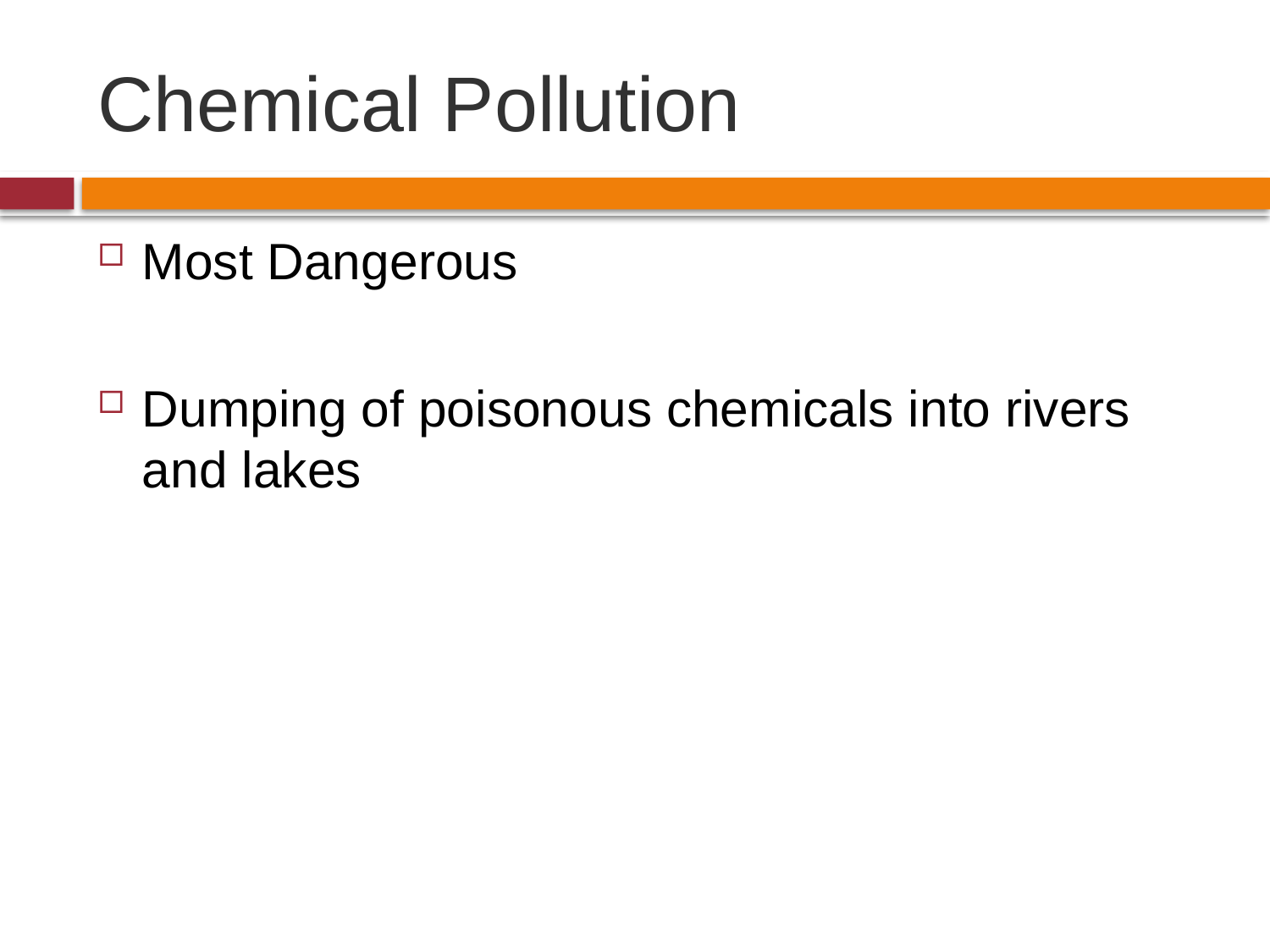

# Chemical Pollution
Most Dangerous

Dumping of poisonous chemicals into rivers and lakes